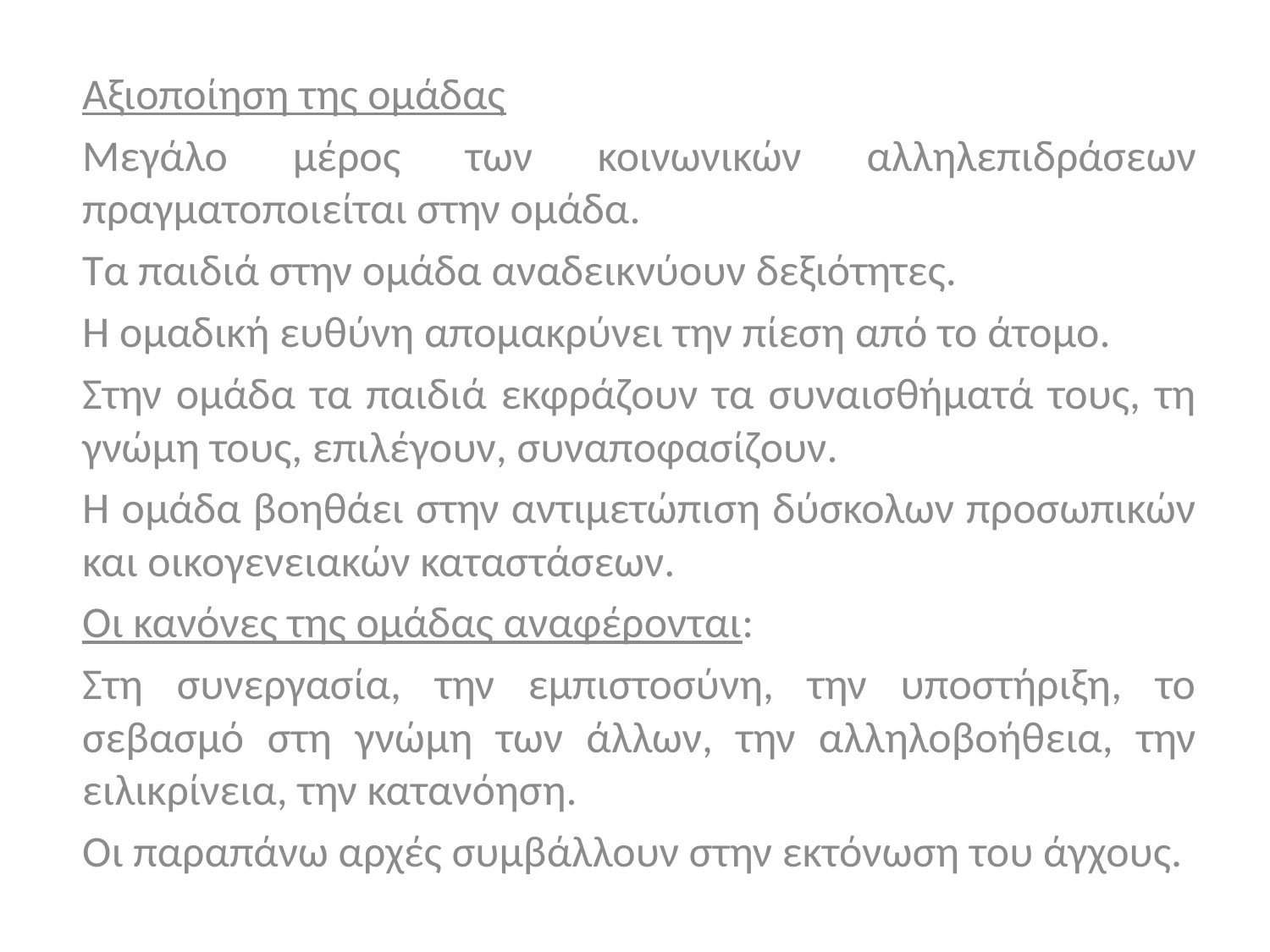

Αξιοποίηση της ομάδας
Μεγάλο μέρος των κοινωνικών αλληλεπιδράσεων πραγματοποιείται στην ομάδα.
Τα παιδιά στην ομάδα αναδεικνύουν δεξιότητες.
Η ομαδική ευθύνη απομακρύνει την πίεση από το άτομο.
Στην ομάδα τα παιδιά εκφράζουν τα συναισθήματά τους, τη γνώμη τους, επιλέγουν, συναποφασίζουν.
Η ομάδα βοηθάει στην αντιμετώπιση δύσκολων προσωπικών και οικογενειακών καταστάσεων.
Οι κανόνες της ομάδας αναφέρονται:
Στη συνεργασία, την εμπιστοσύνη, την υποστήριξη, το σεβασμό στη γνώμη των άλλων, την αλληλοβοήθεια, την ειλικρίνεια, την κατανόηση.
Οι παραπάνω αρχές συμβάλλουν στην εκτόνωση του άγχους.